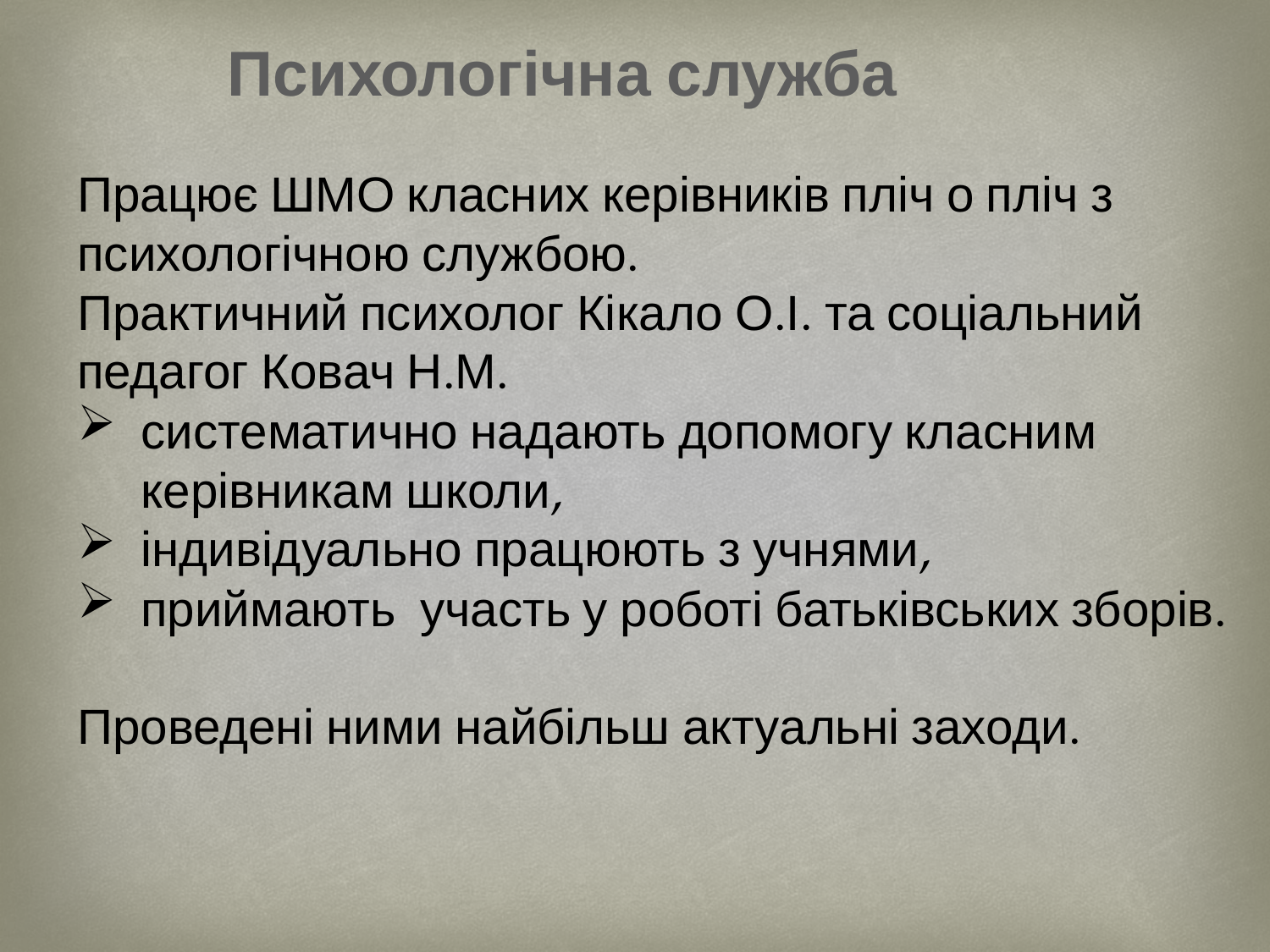

Психологічна служба
Працює ШМО класних керівників пліч о пліч з психологічною службою.
Практичний психолог Кікало О.І. та соціальний педагог Ковач Н.М.
систематично надають допомогу класним керівникам школи,
індивідуально працюють з учнями,
приймають  участь у роботі батьківських зборів.

Проведені ними найбільш актуальні заходи.